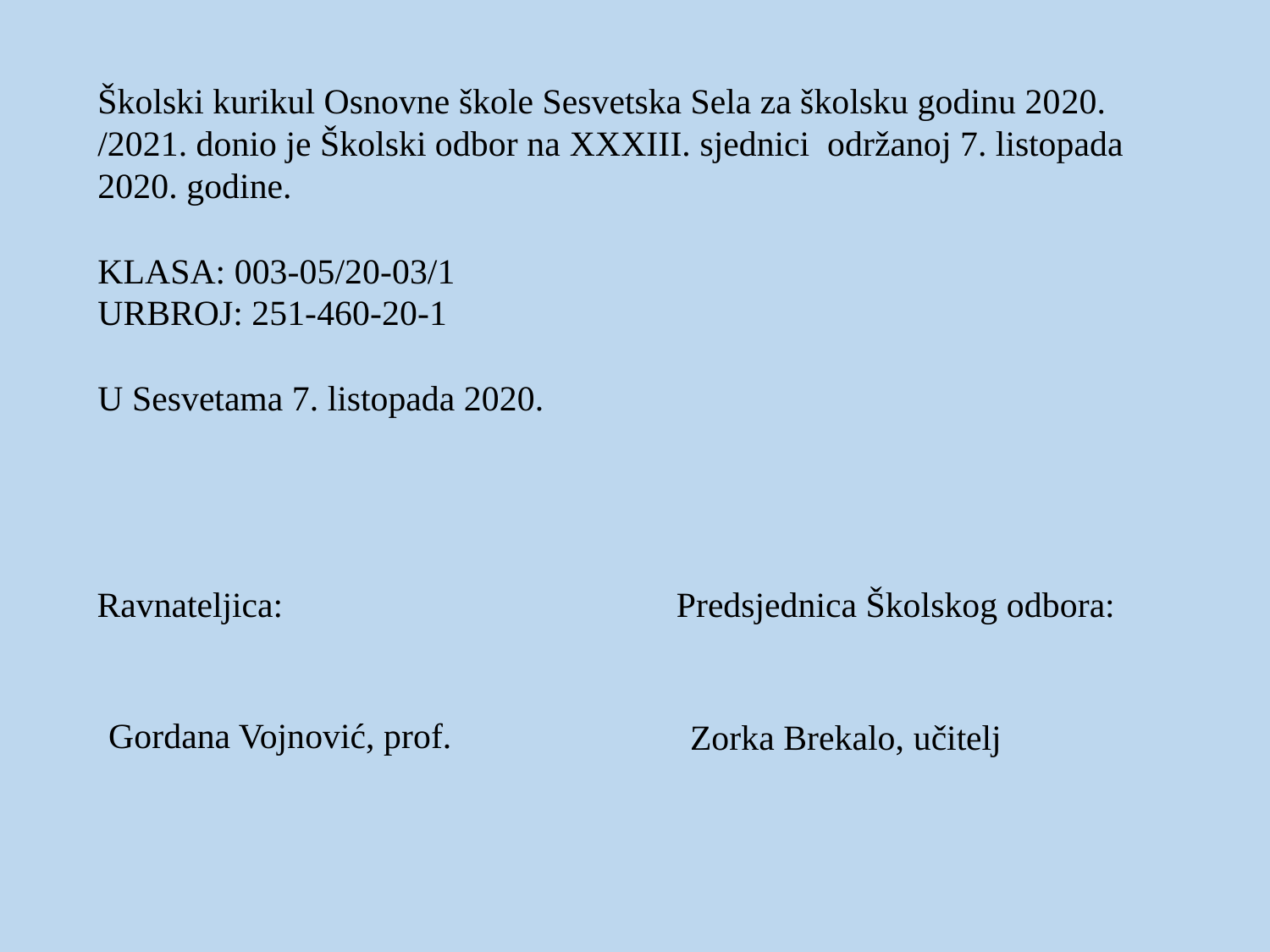

Školski kurikul Osnovne škole Sesvetska Sela za školsku godinu 2020. /2021. donio je Školski odbor na XXXIII. sjednici  održanoj 7. listopada 2020. godine.

KLASA: 003-05/20-03/1
URBROJ: 251-460-20-1

U Sesvetama 7. listopada 2020.

Ravnateljica:
Predsjednica Školskog odbora:
| Gordana Vojnović, prof. |
| --- |
| Zorka Brekalo, učitelj |
| --- |